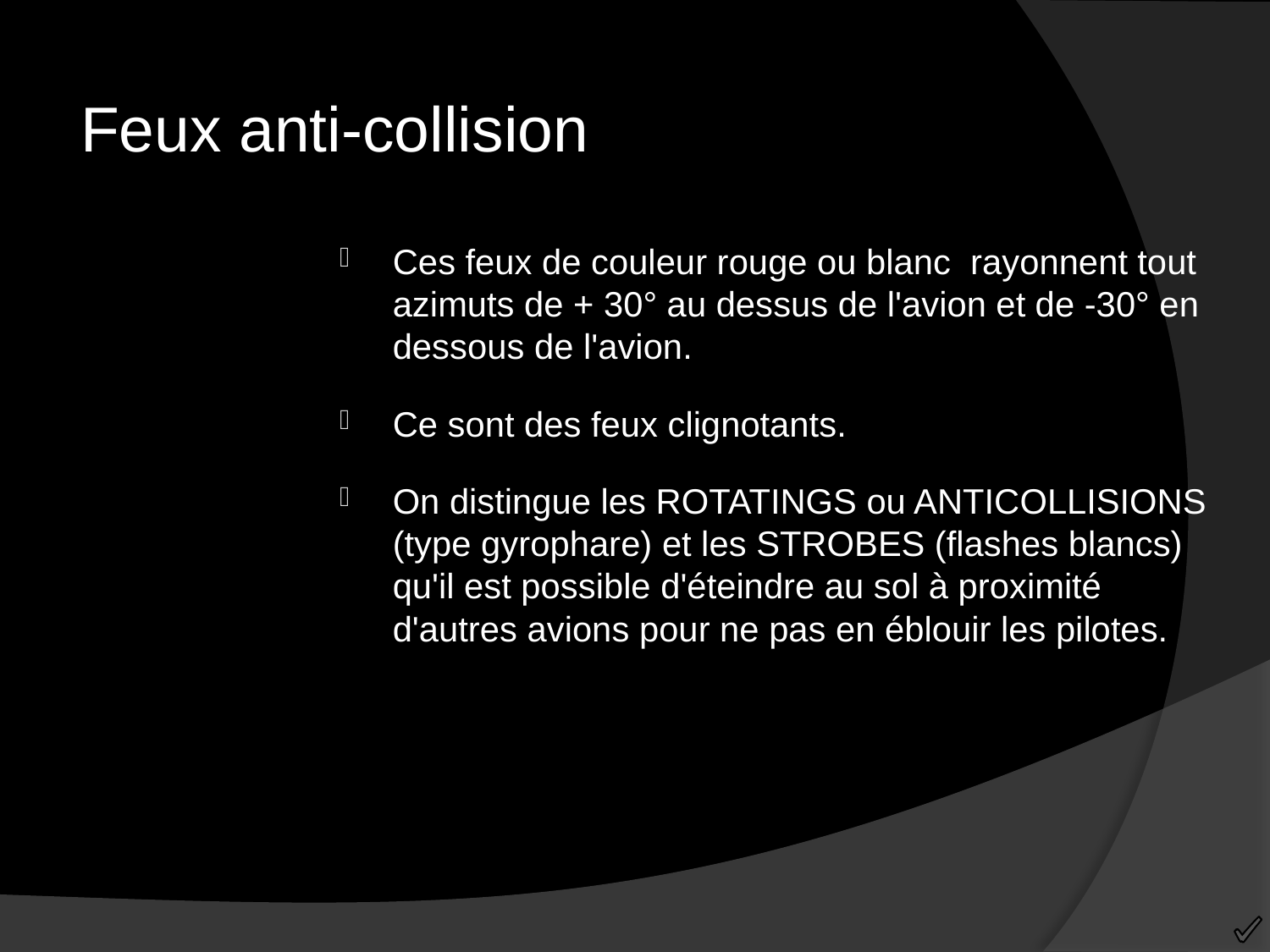

Feux anti-collision
Ces feux de couleur rouge ou blanc  rayonnent tout azimuts de + 30° au dessus de l'avion et de -30° en dessous de l'avion.
Ce sont des feux clignotants.
On distingue les ROTATINGS ou ANTICOLLISIONS (type gyrophare) et les STROBES (flashes blancs) qu'il est possible d'éteindre au sol à proximité d'autres avions pour ne pas en éblouir les pilotes.